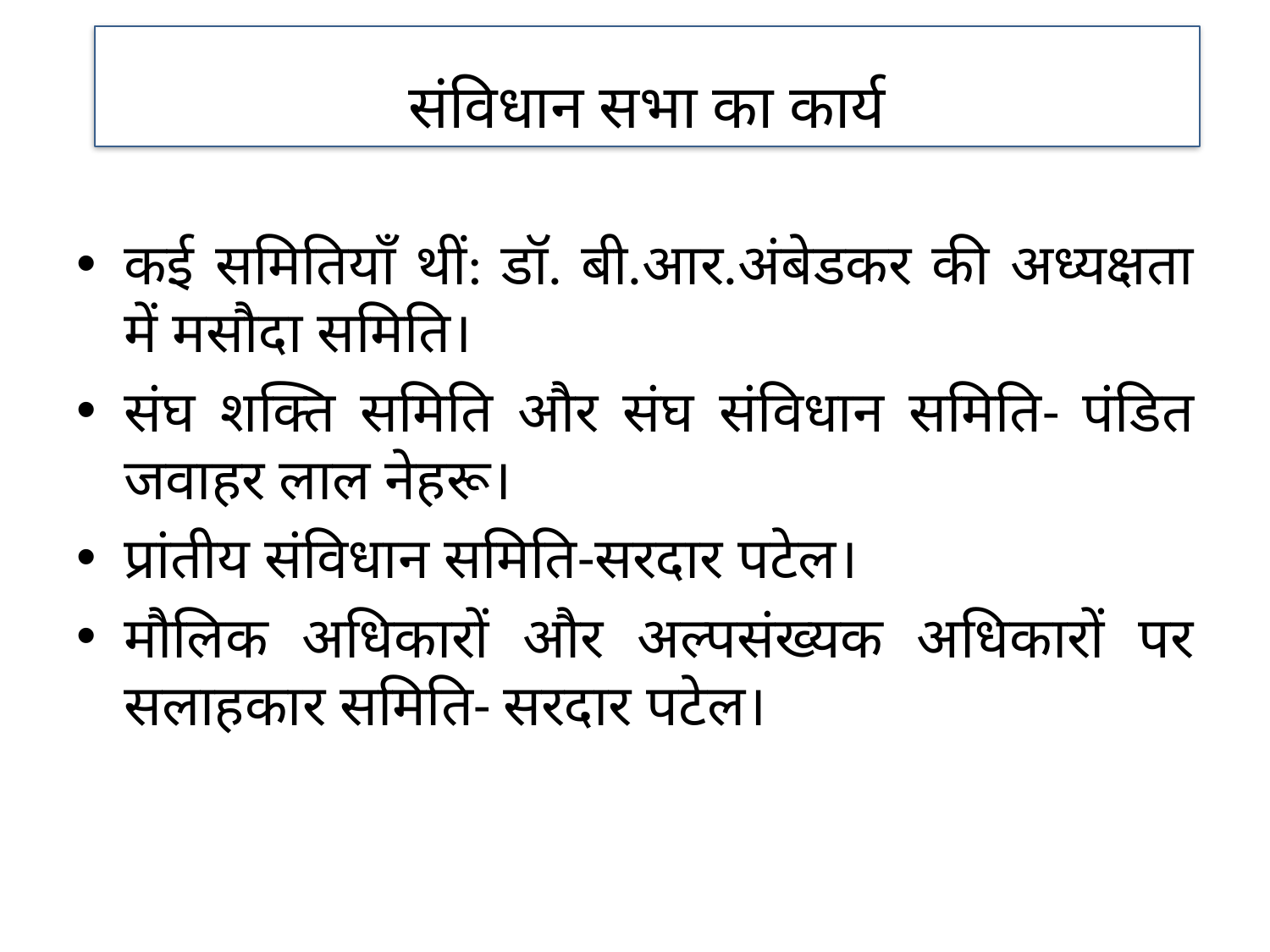

संविधान सभा का कार्य
कई समितियाँ थीं: डॉ. बी.आर.अंबेडकर की अध्यक्षता में मसौदा समिति।
संघ शक्ति समिति और संघ संविधान समिति- पंडित जवाहर लाल नेहरू।
प्रांतीय संविधान समिति-सरदार पटेल।
मौलिक अधिकारों और अल्पसंख्यक अधिकारों पर सलाहकार समिति- सरदार पटेल।